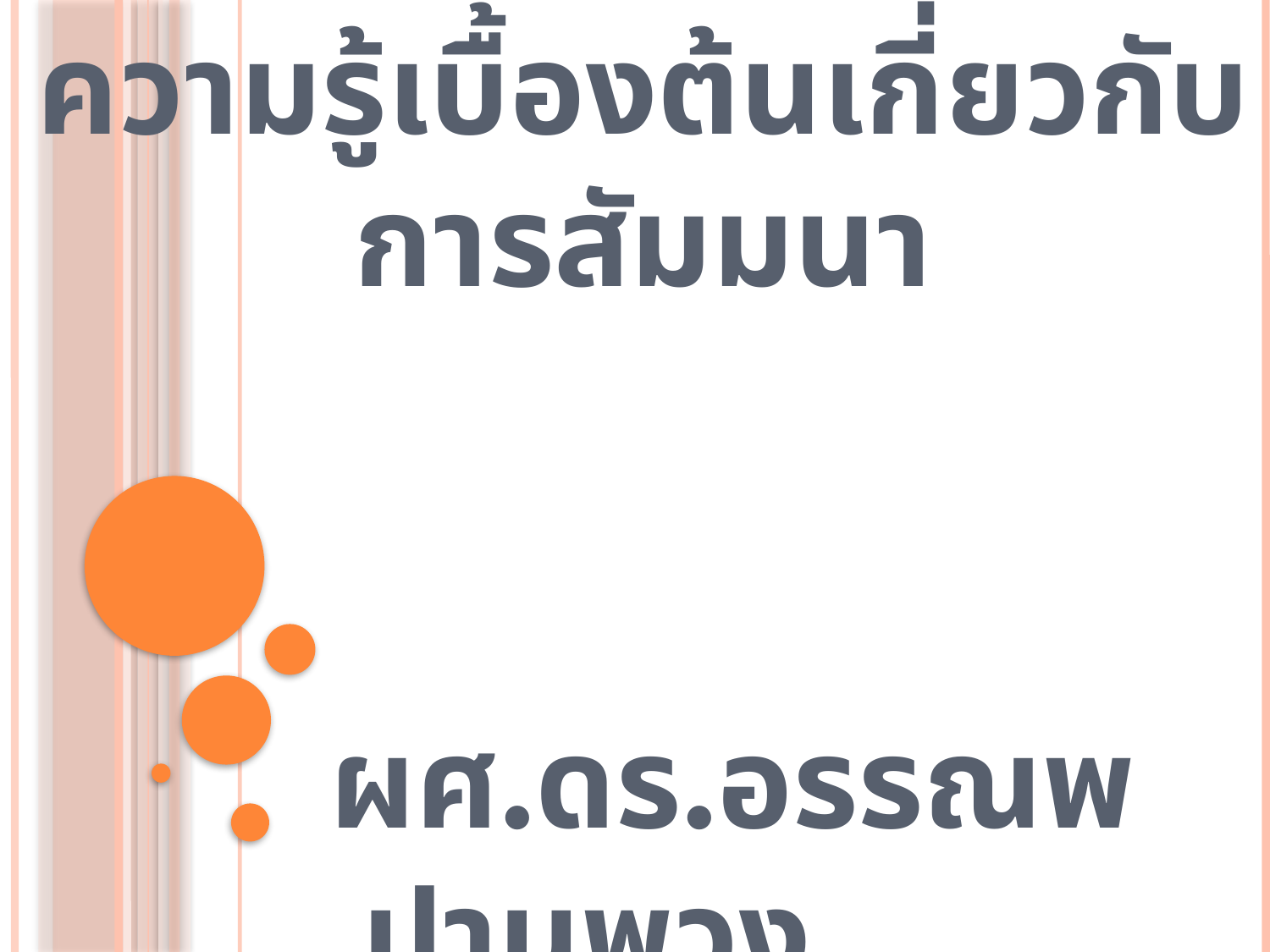

# ความรู้เบื้องต้นเกี่ยวกับการสัมมนา
ผศ.ดร.อรรณพ  ปานพวง